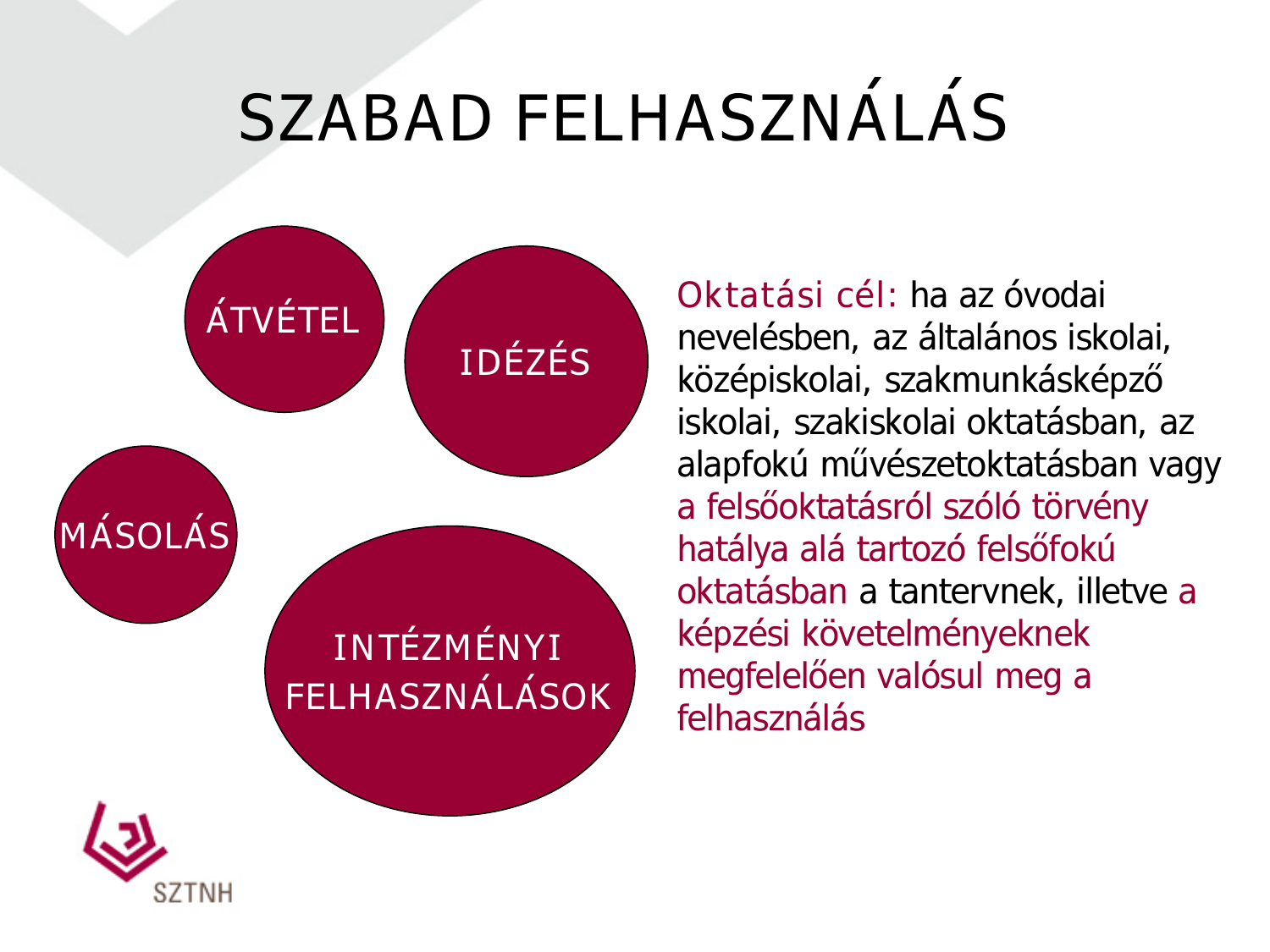

SZABAD FELHASZNÁLÁS

ÁTVÉTEL
IDÉZÉS
Oktatási cél: ha az óvodai nevelésben, az általános iskolai, középiskolai, szakmunkásképző iskolai, szakiskolai oktatásban, az alapfokú művészetoktatásban vagy a felsőoktatásról szóló törvény hatálya alá tartozó felsőfokú oktatásban a tantervnek, illetve a képzési követelményeknek megfelelően valósul meg a felhasználás
MÁSOLÁS
INTÉZMÉNYI
FELHASZNÁLÁSOK